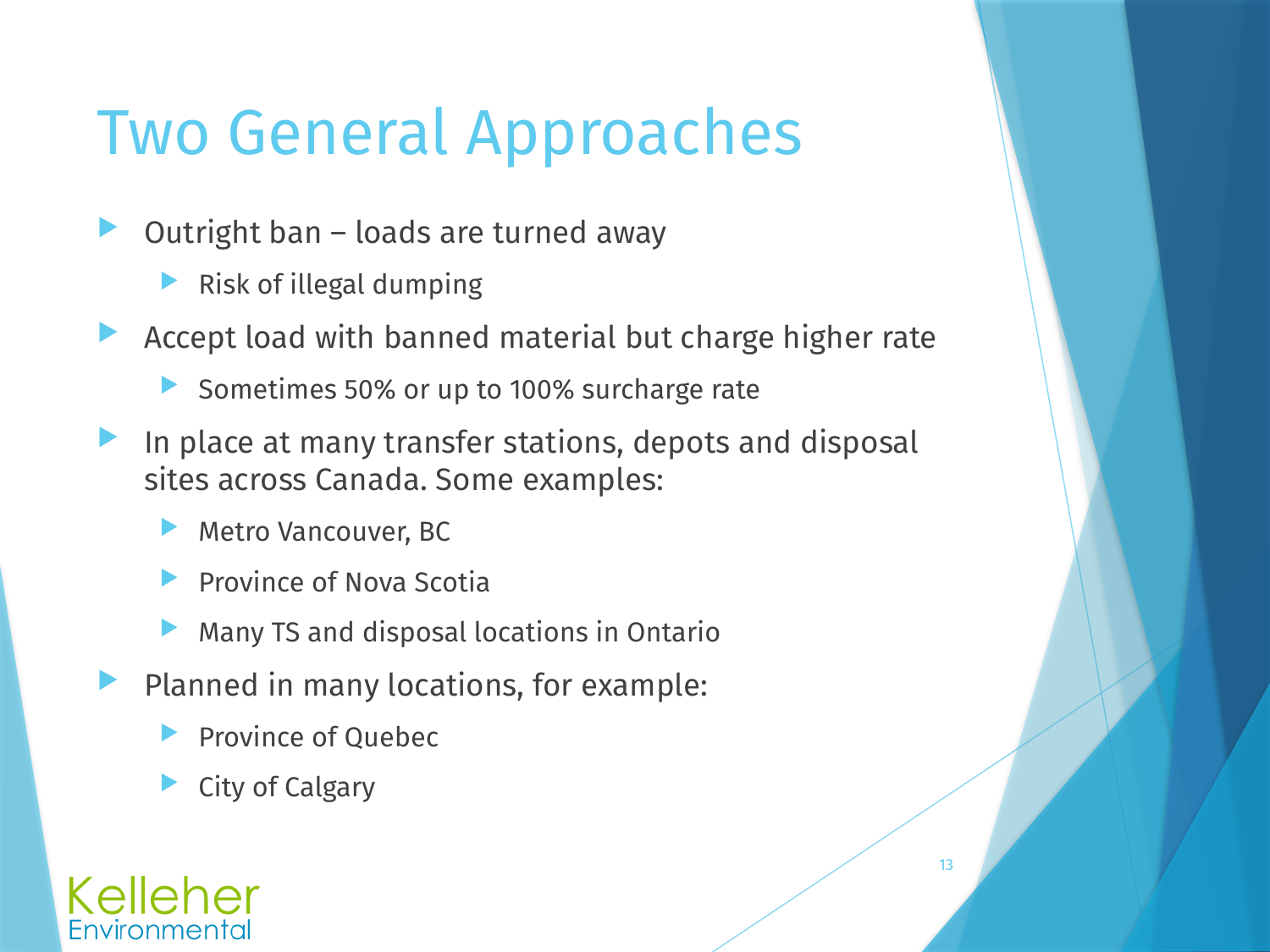

# Two General Approaches
Outright ban – loads are turned away
Risk of illegal dumping
Accept load with banned material but charge higher rate
Sometimes 50% or up to 100% surcharge rate
In place at many transfer stations, depots and disposal sites across Canada. Some examples:
Metro Vancouver, BC
Province of Nova Scotia
Many TS and disposal locations in Ontario
Planned in many locations, for example:
Province of Quebec
City of Calgary
13